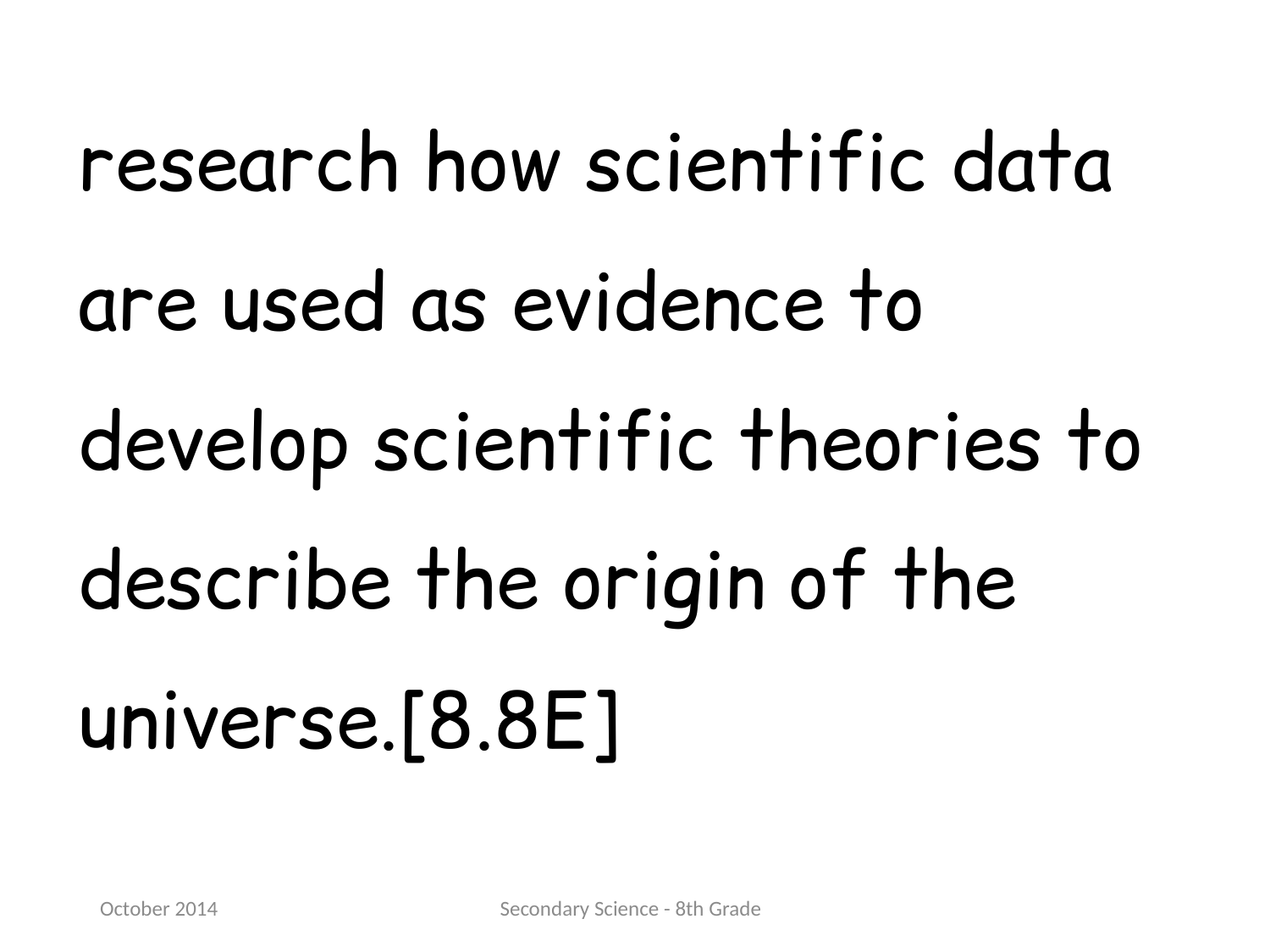

research how scientific data are used as evidence to develop scientific theories to describe the origin of the universe.[8.8E]
October 2014
Secondary Science - 8th Grade